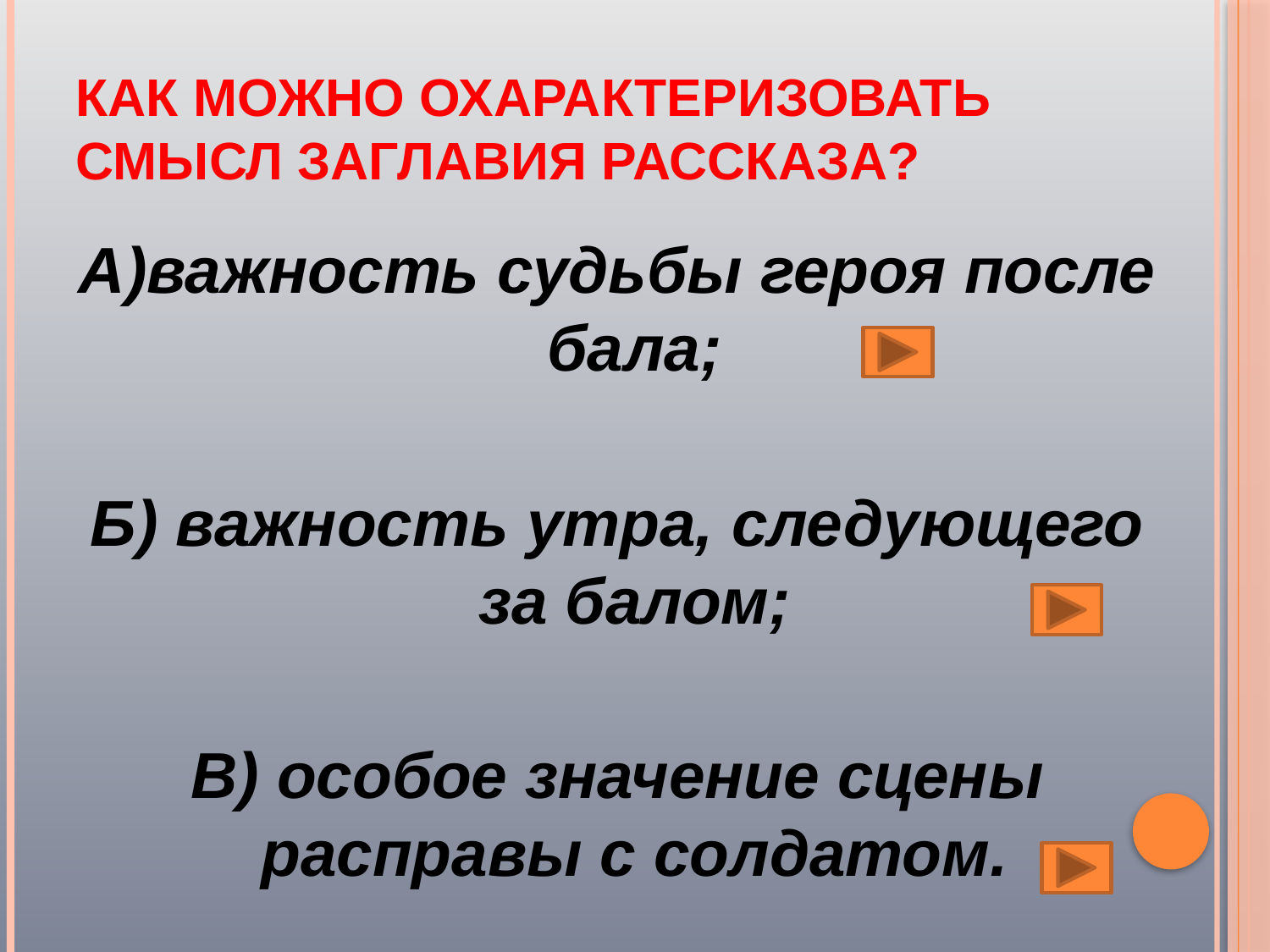

# Как можно охарактеризовать смысл заглавия рассказа?
А)важность судьбы героя после бала;

Б) важность утра, следующего за балом;

В) особое значение сцены расправы с солдатом.